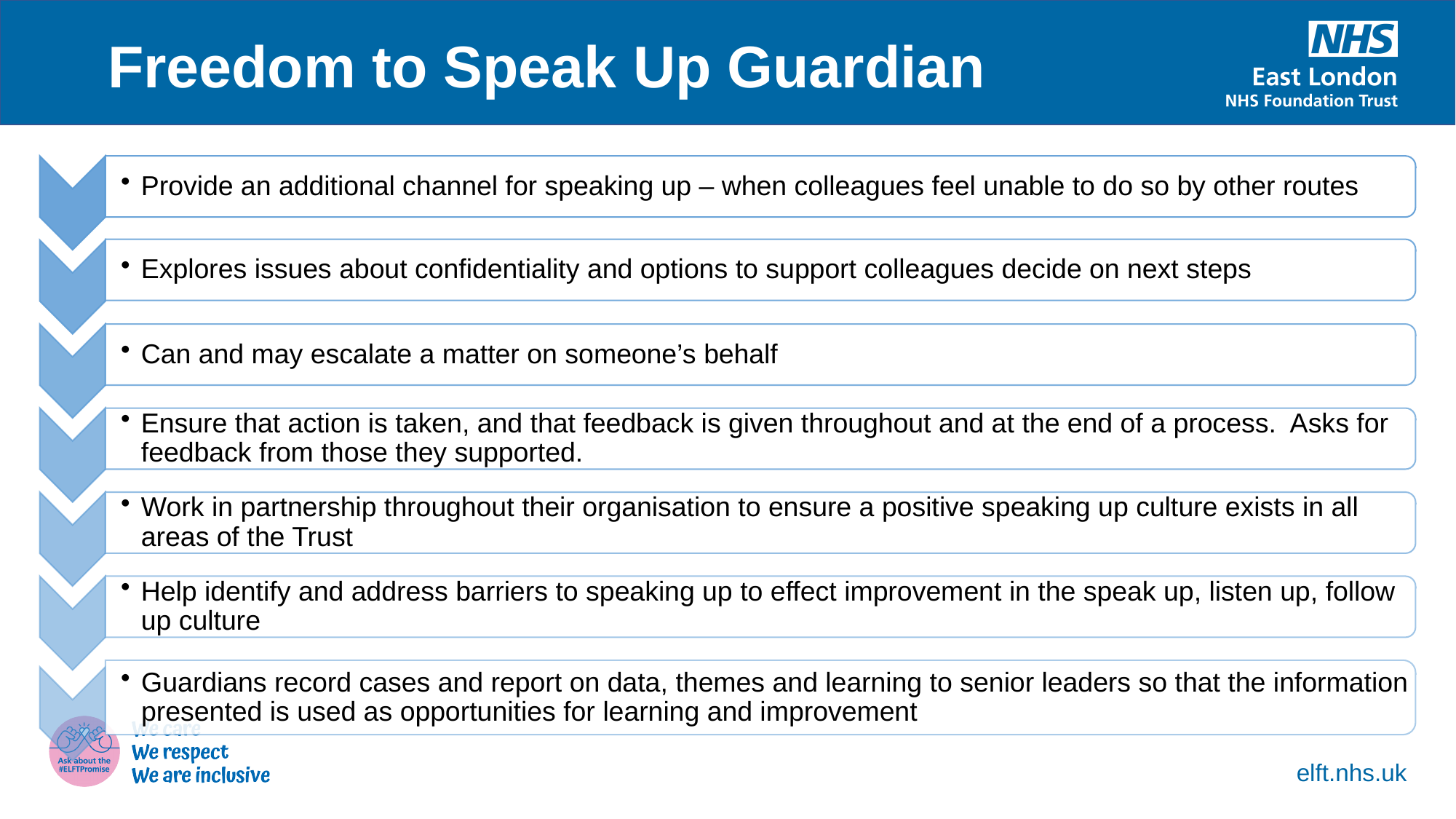

Freedom to Speak Up Guardian

Provide an additional channel for speaking up – when colleagues feel unable to do so by other routes

Explores issues about confidentiality and options to support colleagues decide on next steps

Can and may escalate a matter on someone’s behalf

Ensure that action is taken, and that feedback is given throughout and at the end of a process.  Asks for feedback from those they supported.

Work in partnership throughout their organisation to ensure a positive speaking up culture exists in all areas of the Trust

Help identify and address barriers to speaking up to effect improvement in the speak up, listen up, follow up culture

Guardians record cases and report on data, themes and learning to senior leaders so that the information presented is used as opportunities for learning and improvement